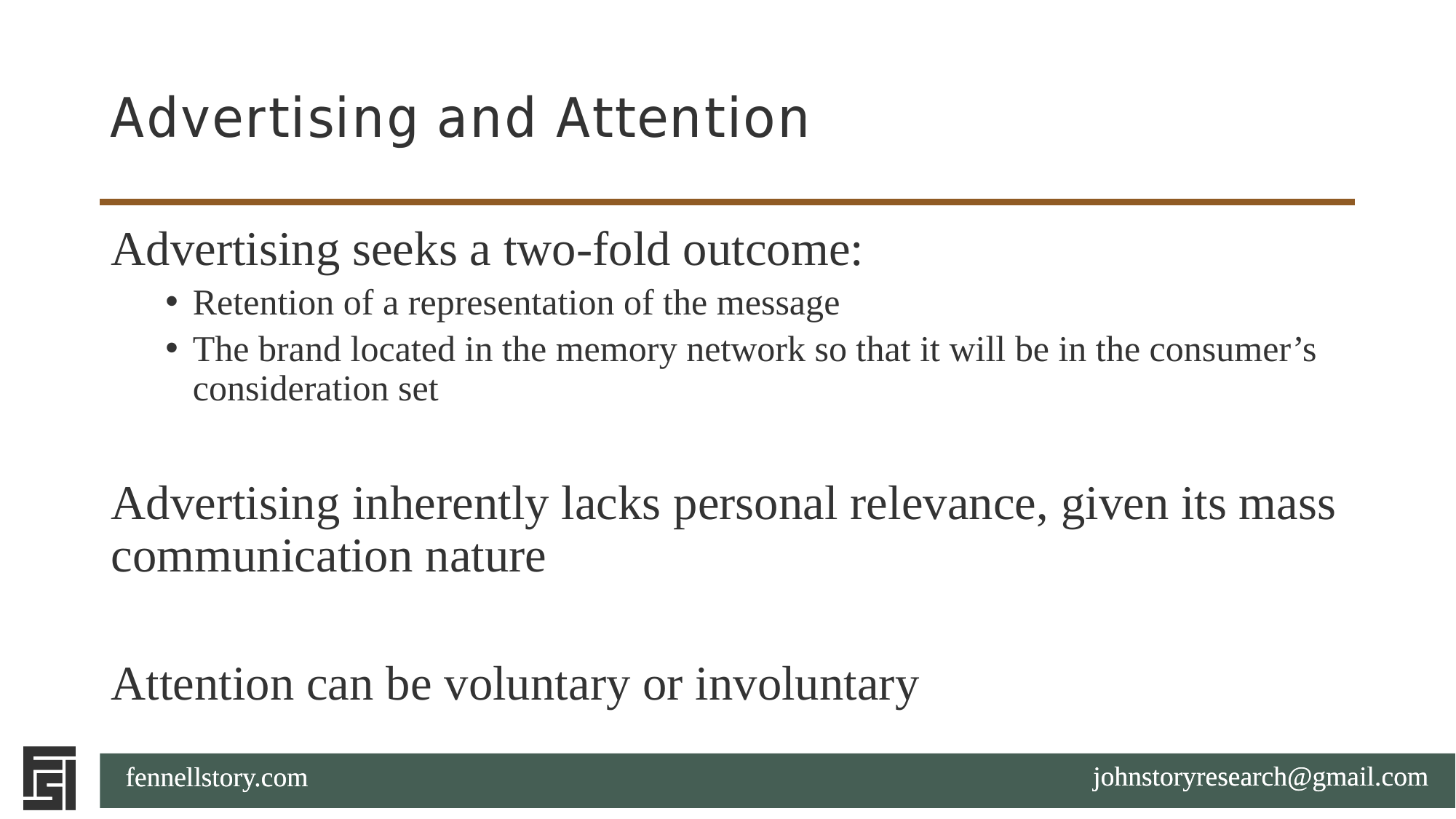

# Advertising and Attention
Advertising seeks a two-fold outcome:
Retention of a representation of the message
The brand located in the memory network so that it will be in the consumer’s consideration set

Advertising inherently lacks personal relevance, given its mass communication nature

Attention can be voluntary or involuntary

johnstoryresearch@gmail.com
fennellstory.com